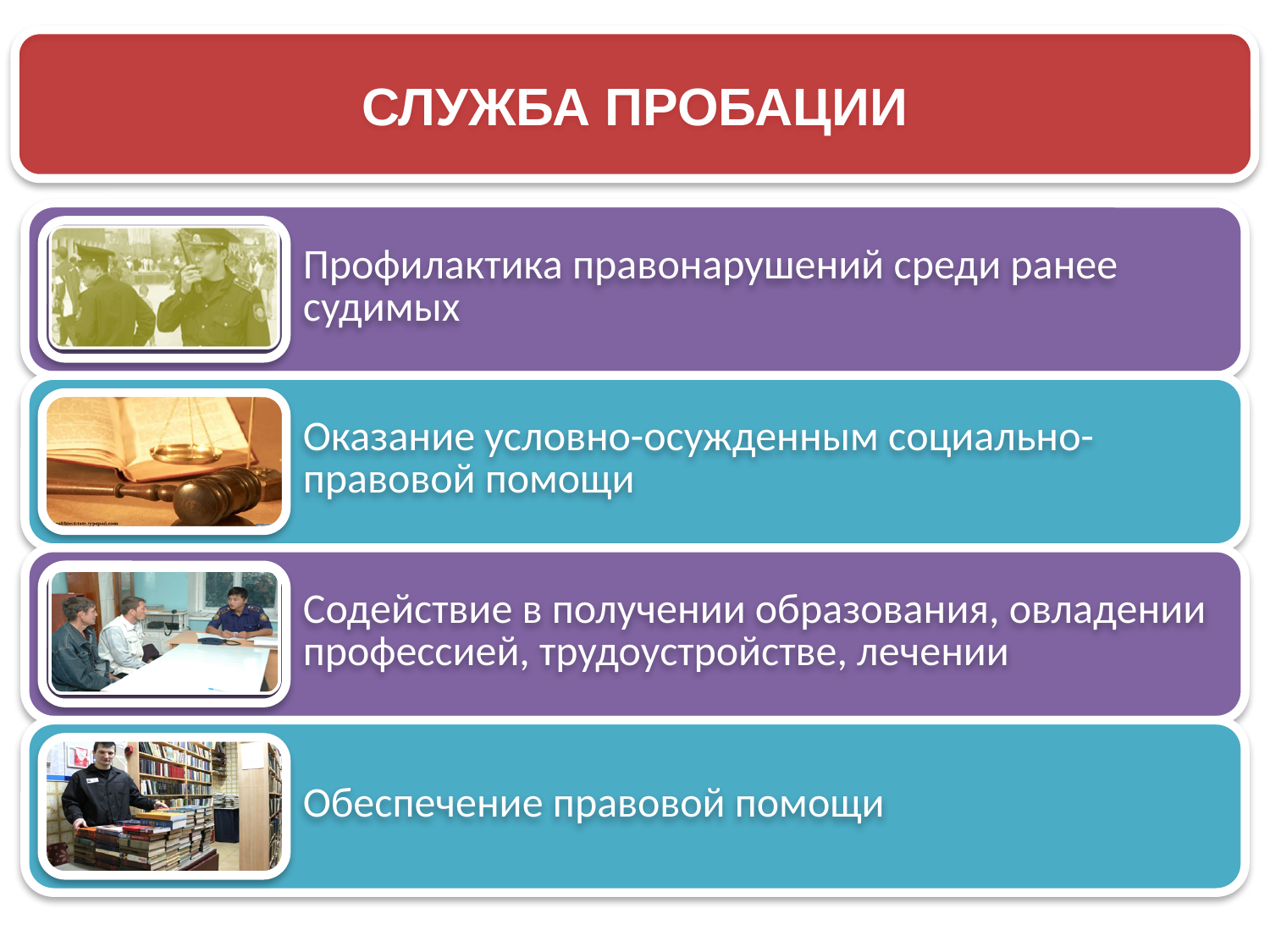

СЛУЖБА ПРОБАЦИИ
Оказание условно-осужденным социально-правовой помощи
Содействие в получении образования, овладении профессией, трудоустройстве, лечении
Обеспечение правовой помощи
Профилактика правонарушений среди ранее судимых